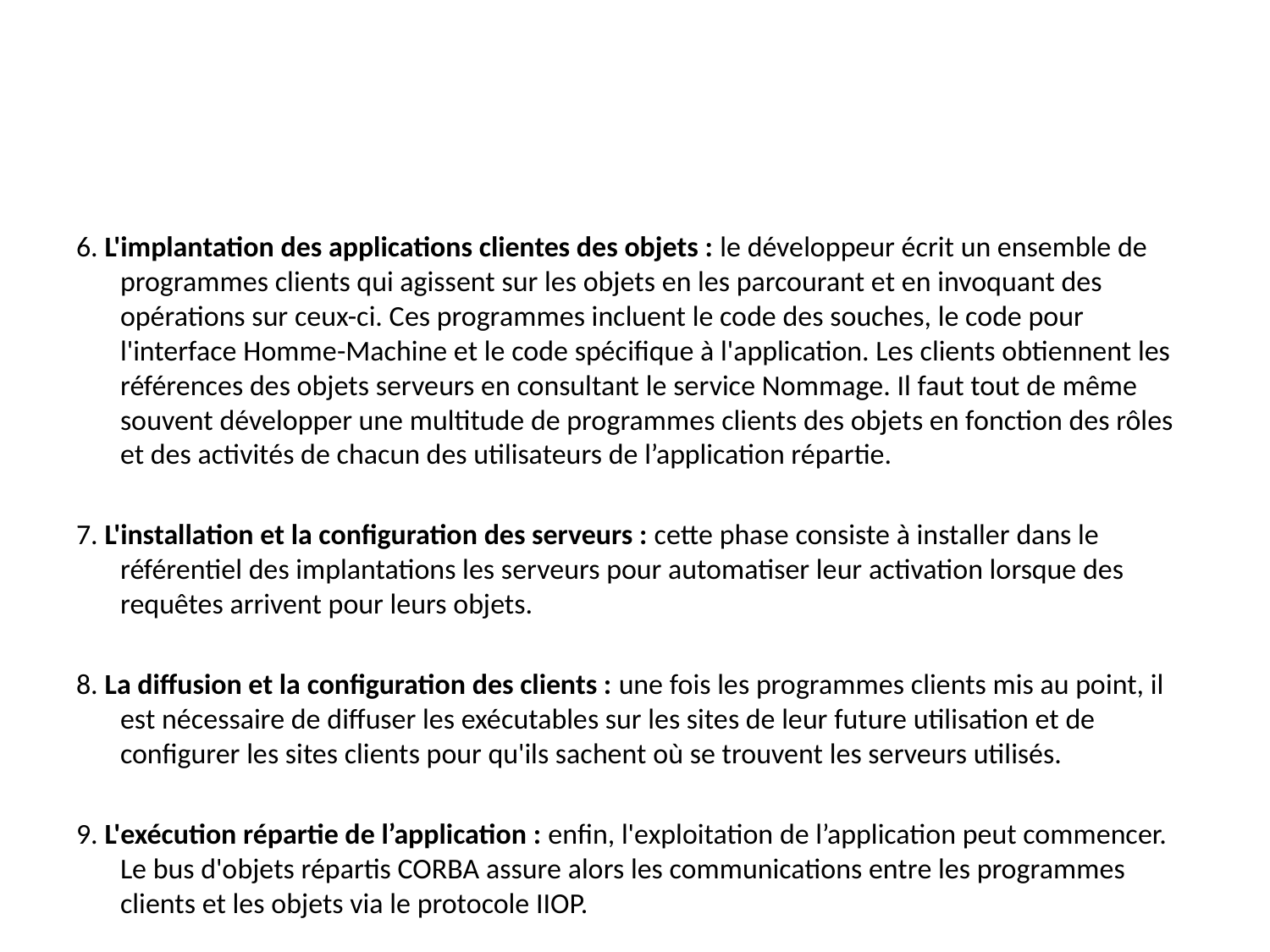

#
6. L'implantation des applications clientes des objets : le développeur écrit un ensemble de programmes clients qui agissent sur les objets en les parcourant et en invoquant des opérations sur ceux-ci. Ces programmes incluent le code des souches, le code pour l'interface Homme-Machine et le code spécifique à l'application. Les clients obtiennent les références des objets serveurs en consultant le service Nommage. Il faut tout de même souvent développer une multitude de programmes clients des objets en fonction des rôles et des activités de chacun des utilisateurs de l’application répartie.

7. L'installation et la configuration des serveurs : cette phase consiste à installer dans le référentiel des implantations les serveurs pour automatiser leur activation lorsque des requêtes arrivent pour leurs objets.

8. La diffusion et la configuration des clients : une fois les programmes clients mis au point, il est nécessaire de diffuser les exécutables sur les sites de leur future utilisation et de configurer les sites clients pour qu'ils sachent où se trouvent les serveurs utilisés.

9. L'exécution répartie de l’application : enfin, l'exploitation de l’application peut commencer. Le bus d'objets répartis CORBA assure alors les communications entre les programmes clients et les objets via le protocole IIOP.